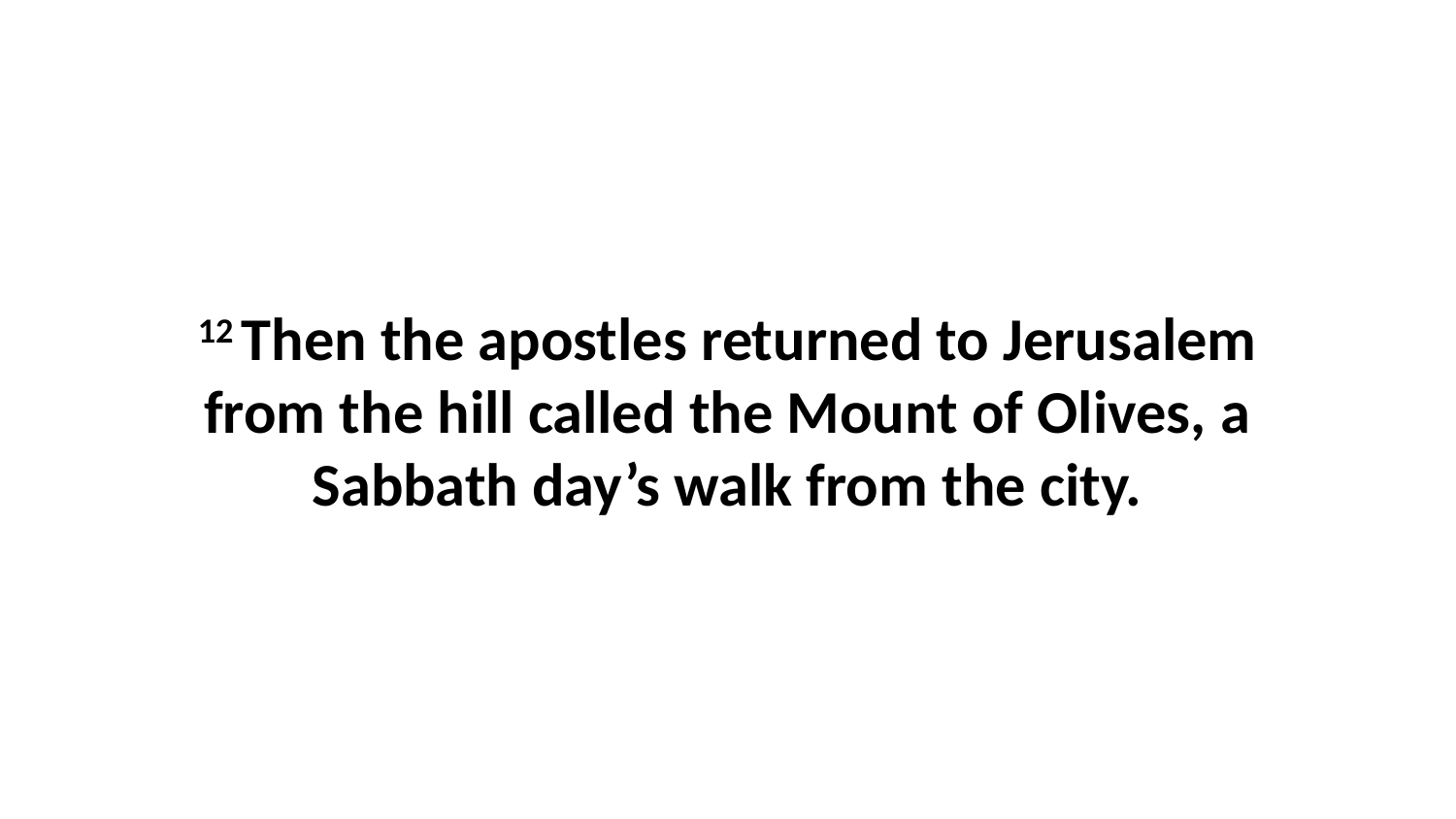

12 Then the apostles returned to Jerusalem from the hill called the Mount of Olives, a Sabbath day’s walk from the city.